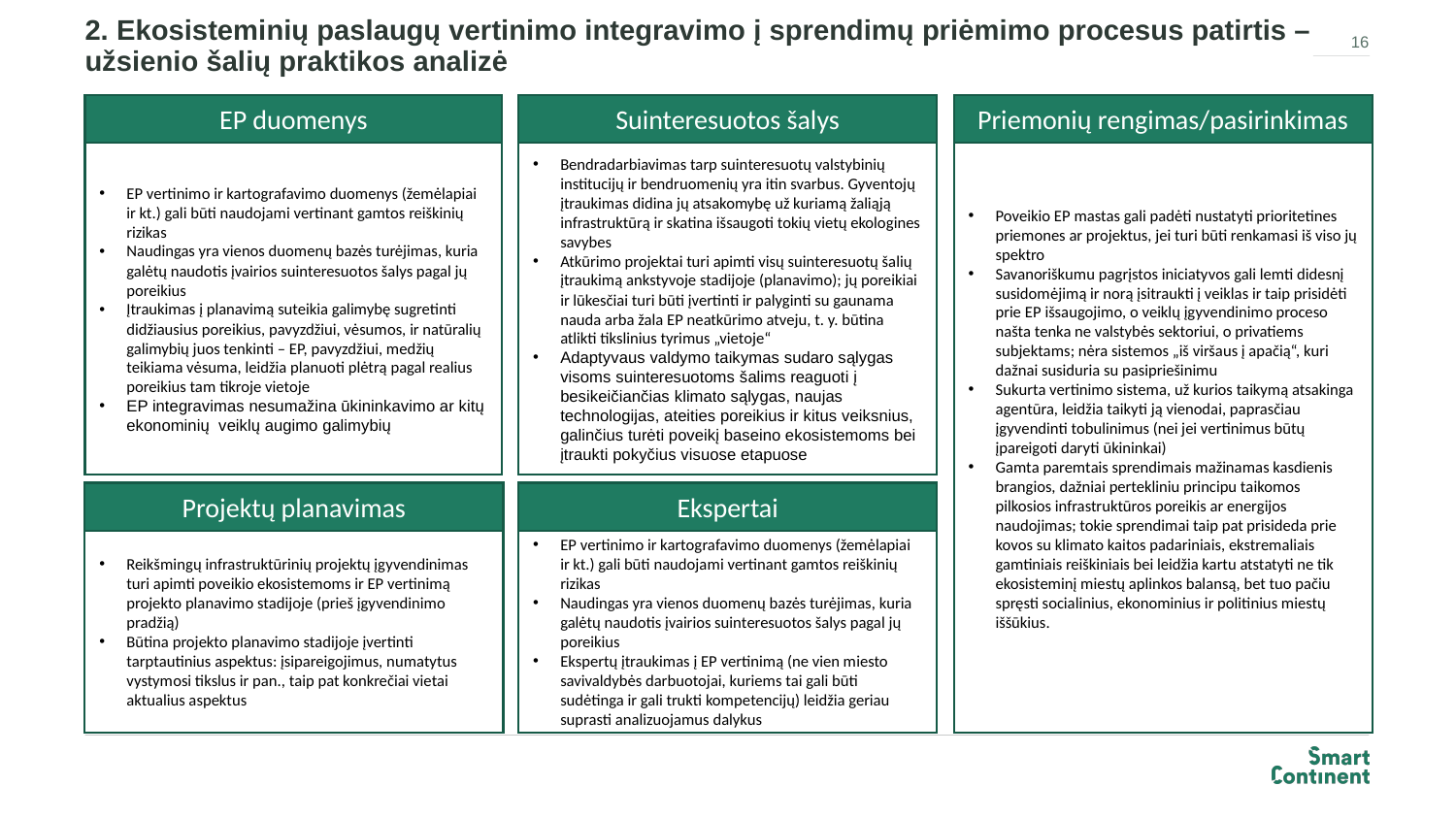

# 2. Ekosisteminių paslaugų vertinimo integravimo į sprendimų priėmimo procesus patirtis – užsienio šalių praktikos analizė
16
EP duomenys
Suinteresuotos šalys
Priemonių rengimas/pasirinkimas
Poveikio EP mastas gali padėti nustatyti prioritetines priemones ar projektus, jei turi būti renkamasi iš viso jų spektro
Savanoriškumu pagrįstos iniciatyvos gali lemti didesnį susidomėjimą ir norą įsitraukti į veiklas ir taip prisidėti prie EP išsaugojimo, o veiklų įgyvendinimo proceso našta tenka ne valstybės sektoriui, o privatiems subjektams; nėra sistemos „iš viršaus į apačią“, kuri dažnai susiduria su pasipriešinimu
Sukurta vertinimo sistema, už kurios taikymą atsakinga agentūra, leidžia taikyti ją vienodai, paprasčiau įgyvendinti tobulinimus (nei jei vertinimus būtų įpareigoti daryti ūkininkai)
Gamta paremtais sprendimais mažinamas kasdienis brangios, dažniai pertekliniu principu taikomos pilkosios infrastruktūros poreikis ar energijos naudojimas; tokie sprendimai taip pat prisideda prie kovos su klimato kaitos padariniais, ekstremaliais gamtiniais reiškiniais bei leidžia kartu atstatyti ne tik ekosisteminį miestų aplinkos balansą, bet tuo pačiu spręsti socialinius, ekonominius ir politinius miestų iššūkius.

EP vertinimo ir kartografavimo duomenys (žemėlapiai ir kt.) gali būti naudojami vertinant gamtos reiškinių rizikas
Naudingas yra vienos duomenų bazės turėjimas, kuria galėtų naudotis įvairios suinteresuotos šalys pagal jų poreikius
Įtraukimas į planavimą suteikia galimybę sugretinti didžiausius poreikius, pavyzdžiui, vėsumos, ir natūralių galimybių juos tenkinti – EP, pavyzdžiui, medžių teikiama vėsuma, leidžia planuoti plėtrą pagal realius poreikius tam tikroje vietoje
EP integravimas nesumažina ūkininkavimo ar kitų ekonominių  veiklų augimo galimybių
Bendradarbiavimas tarp suinteresuotų valstybinių institucijų ir bendruomenių yra itin svarbus. Gyventojų įtraukimas didina jų atsakomybę už kuriamą žaliąją infrastruktūrą ir skatina išsaugoti tokių vietų ekologines savybes
Atkūrimo projektai turi apimti visų suinteresuotų šalių įtraukimą ankstyvoje stadijoje (planavimo); jų poreikiai ir lūkesčiai turi būti įvertinti ir palyginti su gaunama nauda arba žala EP neatkūrimo atveju, t. y. būtina atlikti tikslinius tyrimus „vietoje“
Adaptyvaus valdymo taikymas sudaro sąlygas visoms suinteresuotoms šalims reaguoti į besikeičiančias klimato sąlygas, naujas technologijas, ateities poreikius ir kitus veiksnius, galinčius turėti poveikį baseino ekosistemoms bei įtraukti pokyčius visuose etapuose
Projektų planavimas
Ekspertai
Reikšmingų infrastruktūrinių projektų įgyvendinimas turi apimti poveikio ekosistemoms ir EP vertinimą projekto planavimo stadijoje (prieš įgyvendinimo pradžią)
Būtina projekto planavimo stadijoje įvertinti tarptautinius aspektus: įsipareigojimus, numatytus vystymosi tikslus ir pan., taip pat konkrečiai vietai aktualius aspektus
EP vertinimo ir kartografavimo duomenys (žemėlapiai ir kt.) gali būti naudojami vertinant gamtos reiškinių rizikas
Naudingas yra vienos duomenų bazės turėjimas, kuria galėtų naudotis įvairios suinteresuotos šalys pagal jų poreikius
Ekspertų įtraukimas į EP vertinimą (ne vien miesto savivaldybės darbuotojai, kuriems tai gali būti sudėtinga ir gali trukti kompetencijų) leidžia geriau suprasti analizuojamus dalykus